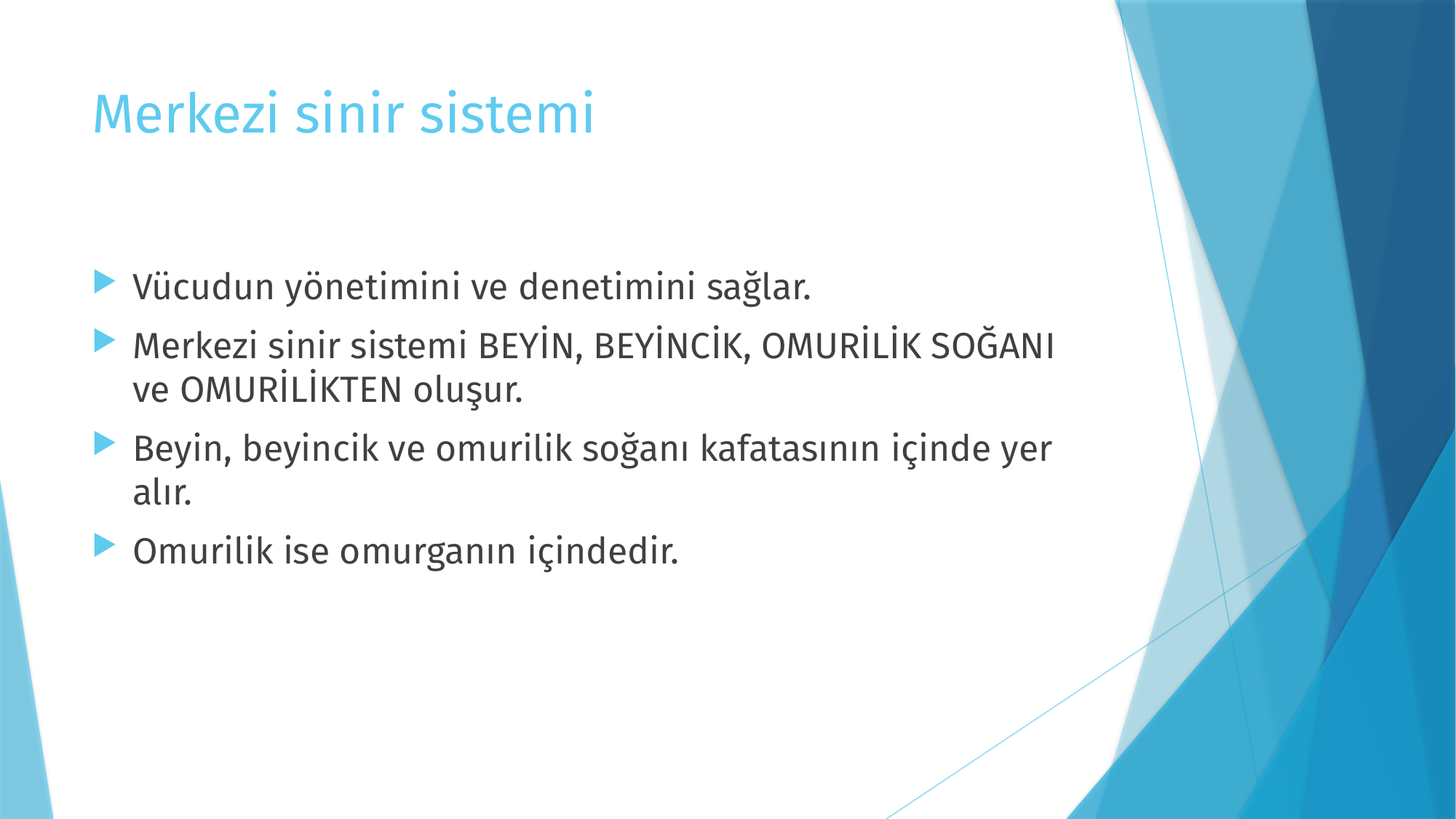

# Merkezi sinir sistemi
Vücudun yönetimini ve denetimini sağlar.
Merkezi sinir sistemi BEYİN, BEYİNCİK, OMURİLİK SOĞANI ve OMURİLİKTEN oluşur.
Beyin, beyincik ve omurilik soğanı kafatasının içinde yer alır.
Omurilik ise omurganın içindedir.